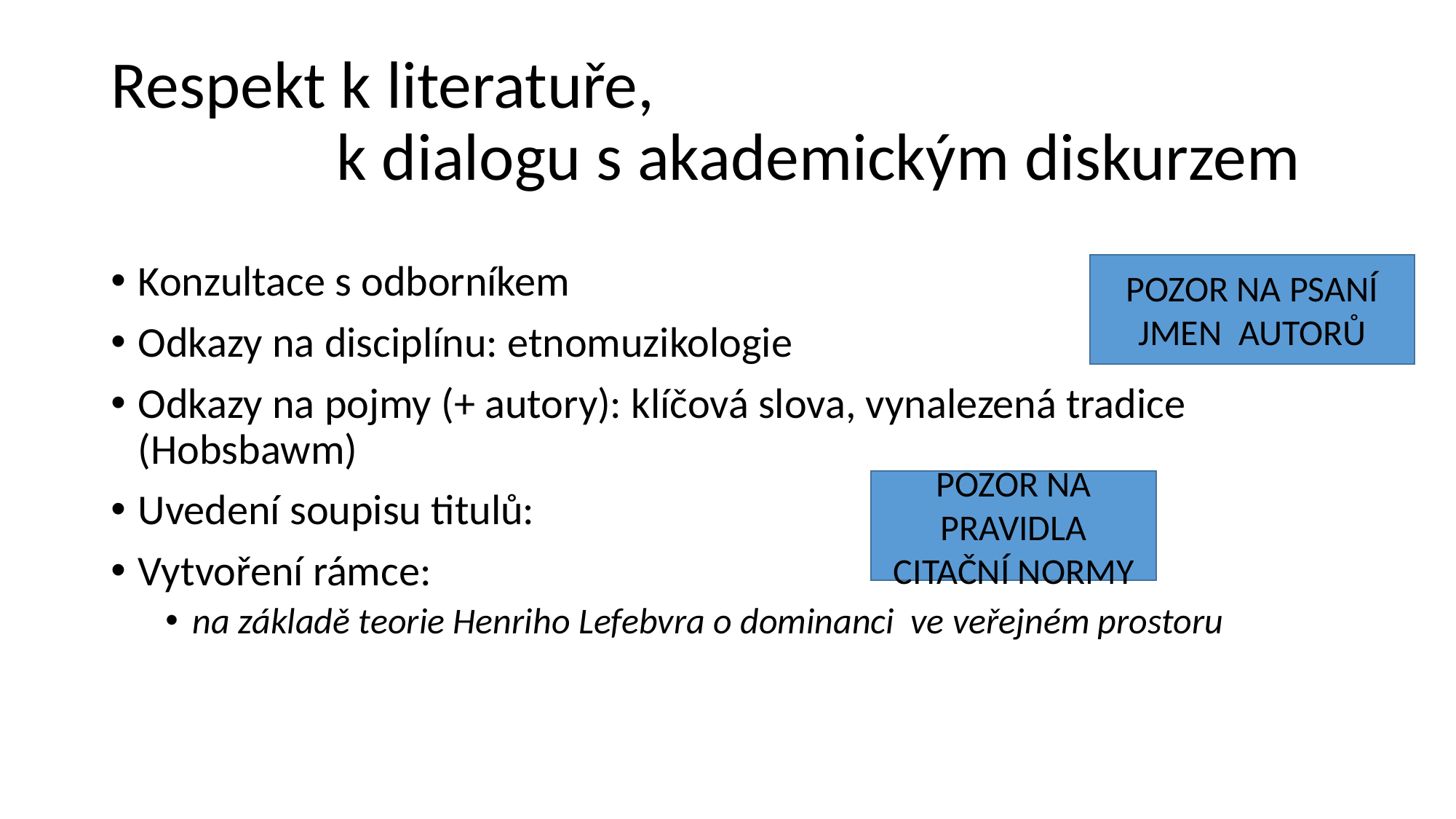

# Respekt k literatuře, k dialogu s akademickým diskurzem
Konzultace s odborníkem
Odkazy na disciplínu: etnomuzikologie
Odkazy na pojmy (+ autory): klíčová slova, vynalezená tradice (Hobsbawm)
Uvedení soupisu titulů:
Vytvoření rámce:
na základě teorie Henriho Lefebvra o dominanci  ve veřejném prostoru

Pozor na psaní jmen  autorů
Pozor na pravidla citační normy